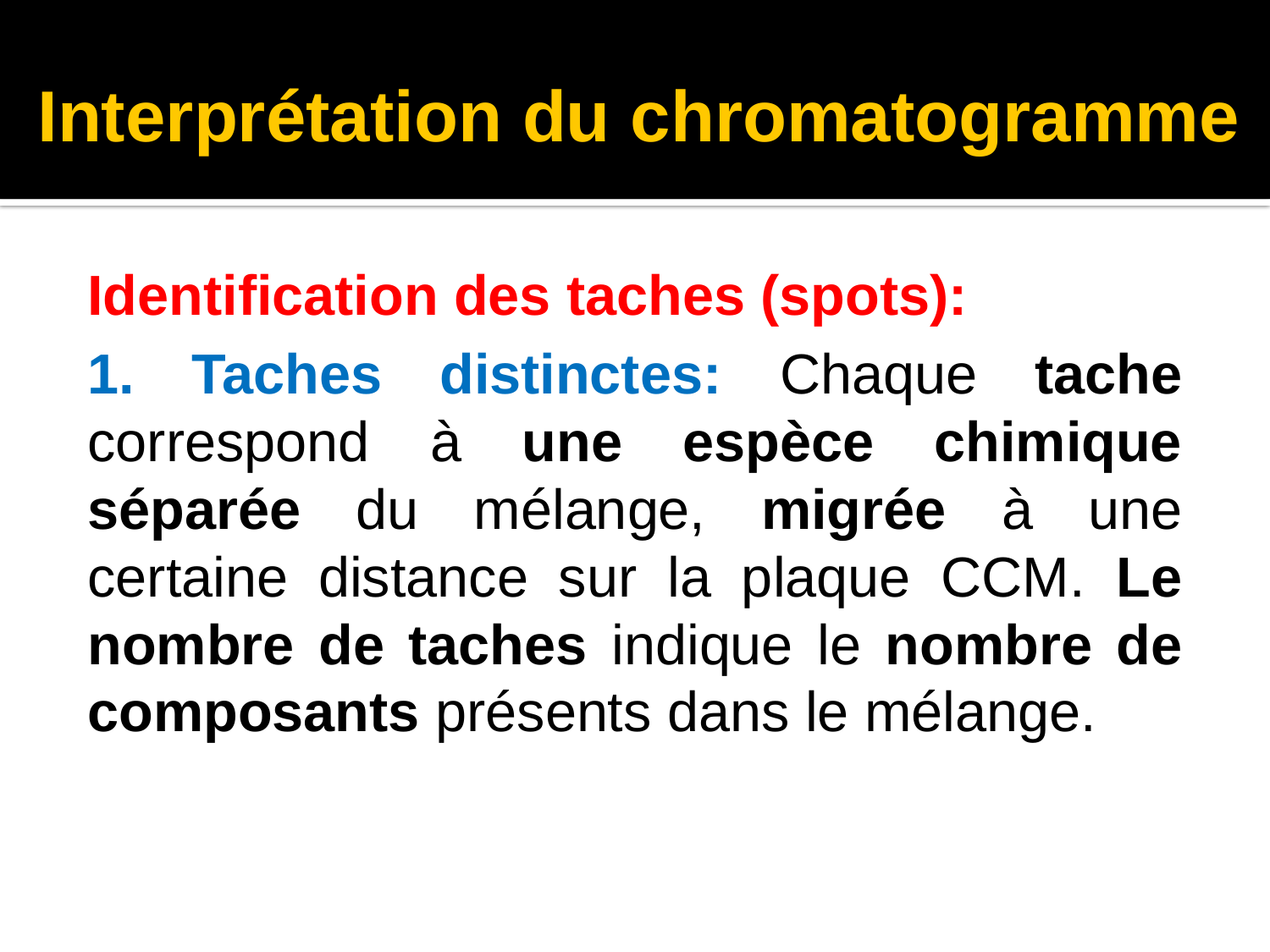

# Interprétation du chromatogramme
Identification des taches (spots):
1. Taches distinctes: Chaque tache correspond à une espèce chimique séparée du mélange, migrée à une certaine distance sur la plaque CCM. Le nombre de taches indique le nombre de composants présents dans le mélange.